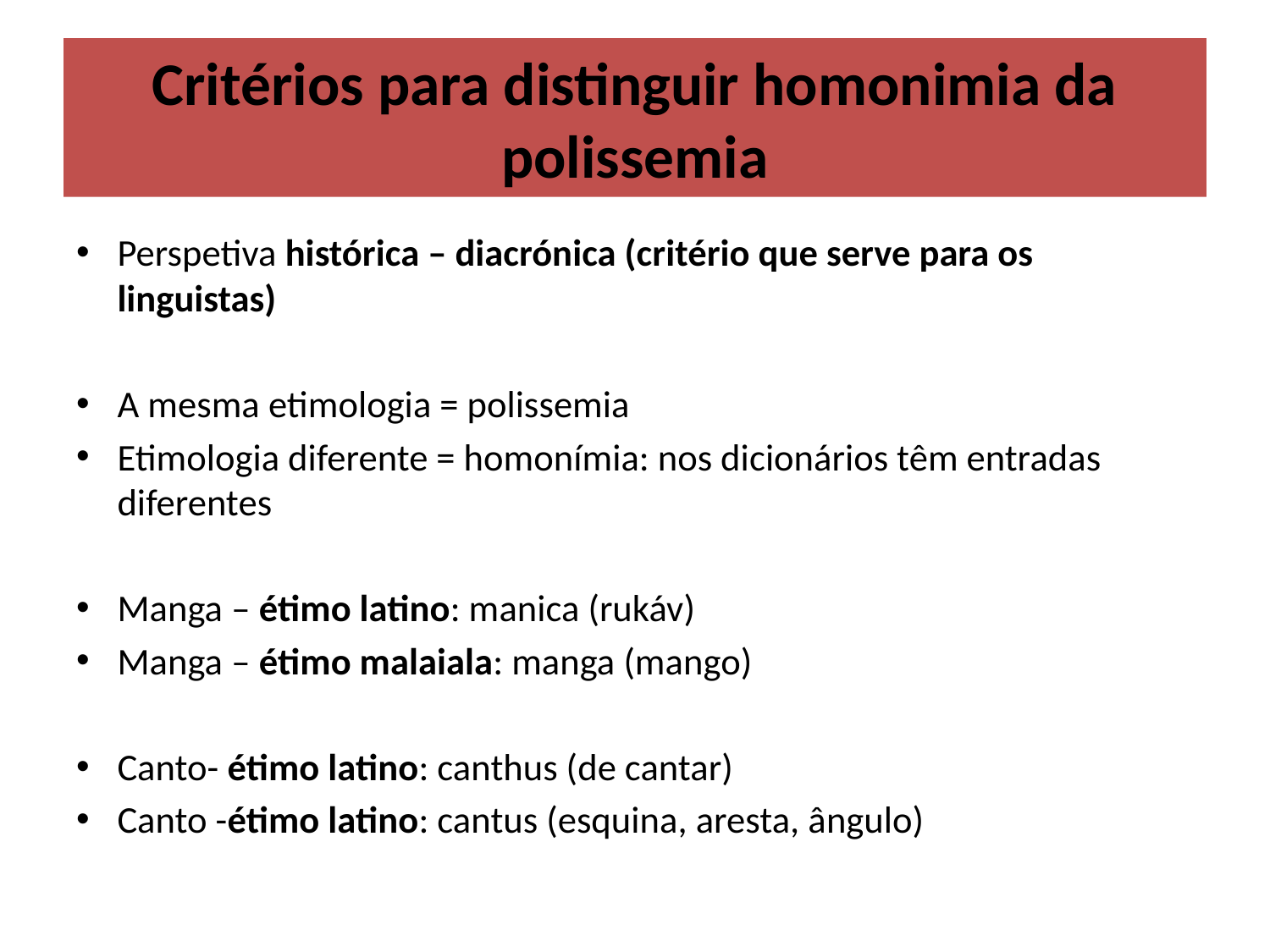

# Critérios para distinguir homonimia da polissemia
Perspetiva histórica – diacrónica (critério que serve para os linguistas)

A mesma etimologia = polissemia
Etimologia diferente = homonímia: nos dicionários têm entradas diferentes

Manga – étimo latino: manica (rukáv)
Manga – étimo malaiala: manga (mango)

Canto- étimo latino: canthus (de cantar)
Canto -étimo latino: cantus (esquina, aresta, ângulo)